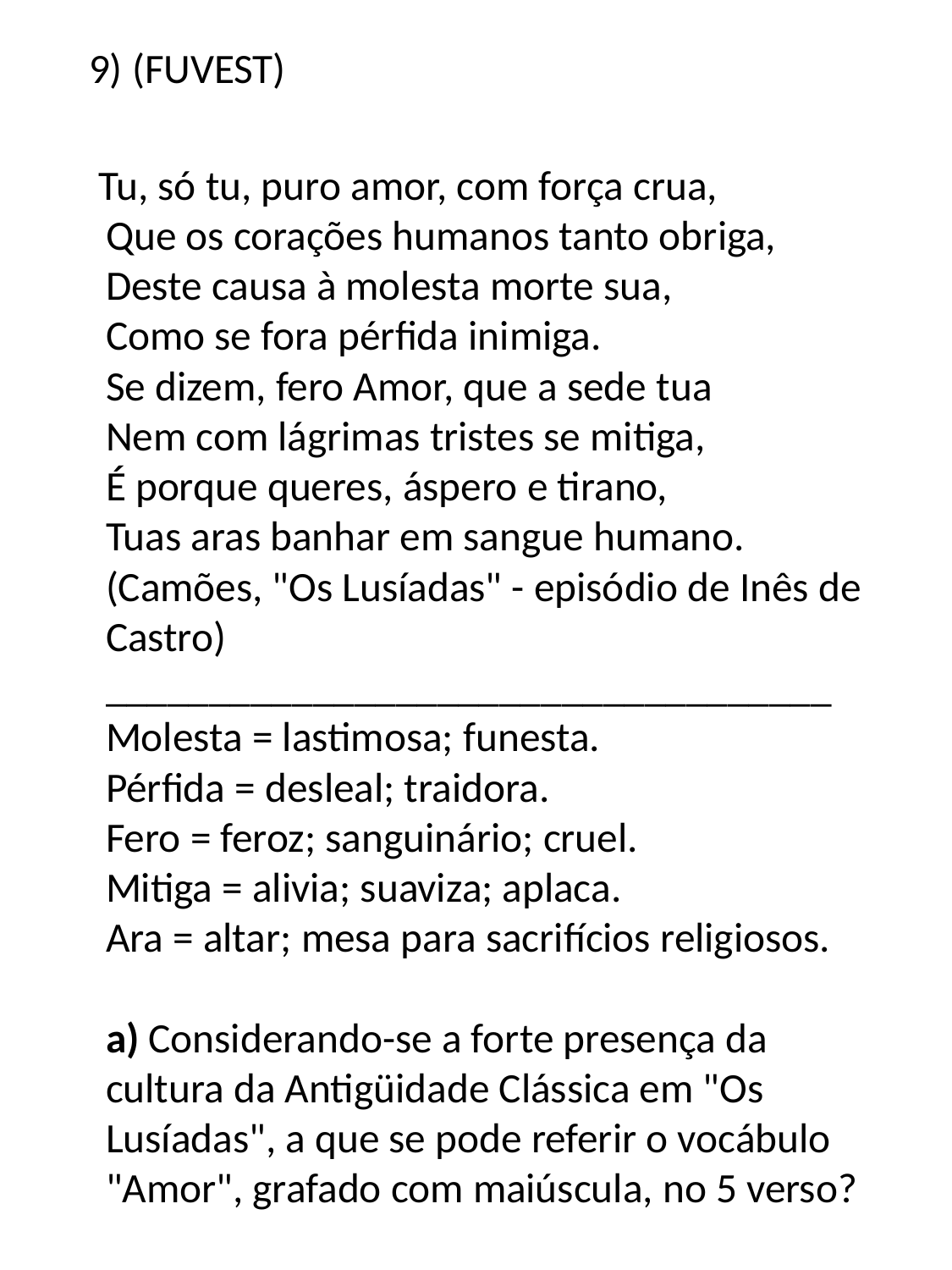

9) (FUVEST)

    Tu, só tu, puro amor, com força crua,
Que os corações humanos tanto obriga,
Deste causa à molesta morte sua,
Como se fora pérfida inimiga.
Se dizem, fero Amor, que a sede tua
Nem com lágrimas tristes se mitiga,
É porque queres, áspero e tirano,
Tuas aras banhar em sangue humano.
(Camões, "Os Lusíadas" - episódio de Inês de Castro)
___________________________________
Molesta = lastimosa; funesta.
Pérfida = desleal; traidora.
Fero = feroz; sanguinário; cruel.
Mitiga = alivia; suaviza; aplaca.
Ara = altar; mesa para sacrifícios religiosos.
a) Considerando-se a forte presença da cultura da Antigüidade Clássica em "Os Lusíadas", a que se pode referir o vocábulo "Amor", grafado com maiúscula, no 5 verso?